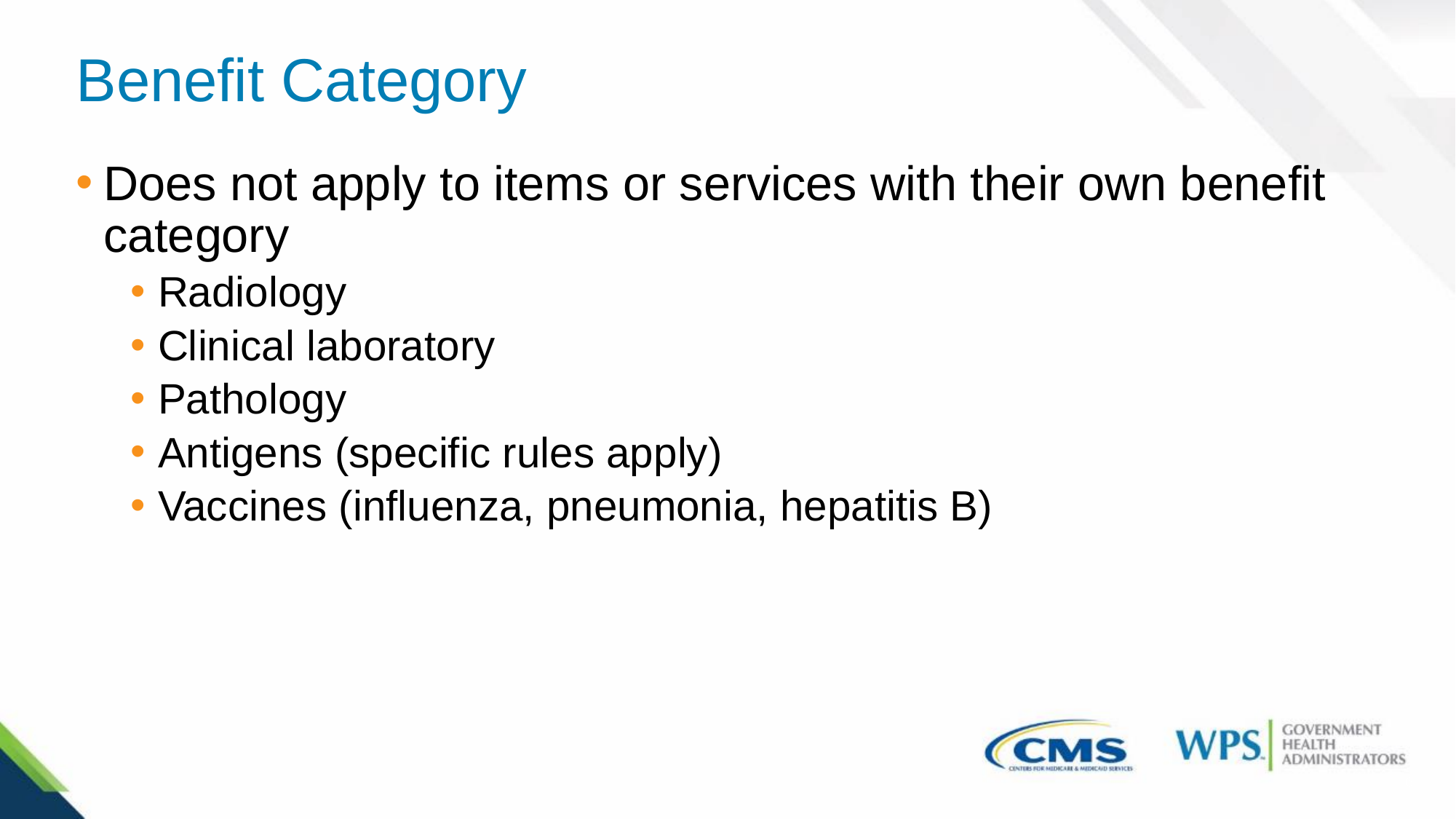

# Benefit Category
Does not apply to items or services with their own benefit category
Radiology
Clinical laboratory
Pathology
Antigens (specific rules apply)
Vaccines (influenza, pneumonia, hepatitis B)